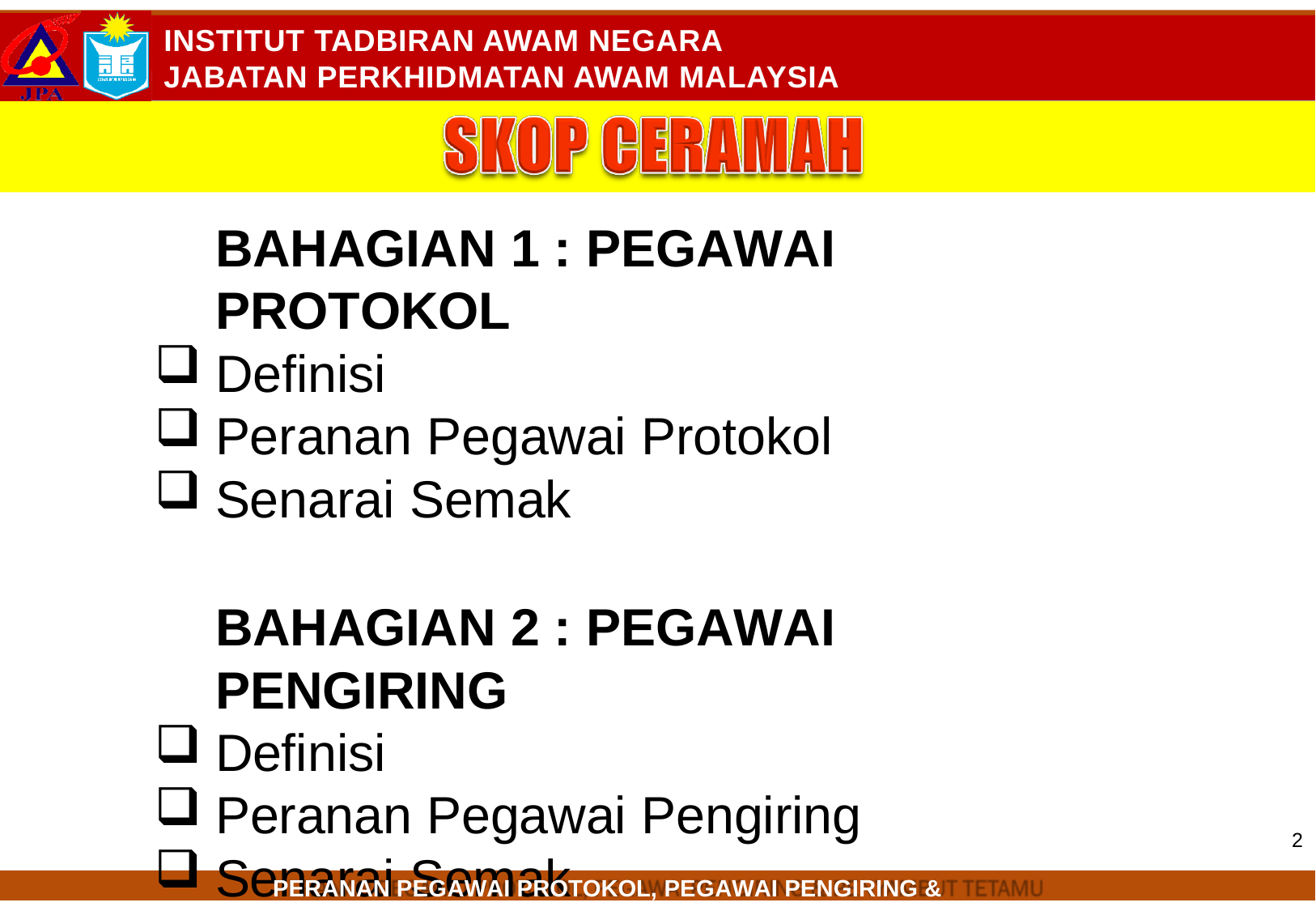

BAHAGIAN 1 : PEGAWAI PROTOKOL
Definisi
Peranan Pegawai Protokol
Senarai Semak

BAHAGIAN 2 : PEGAWAI PENGIRING
Definisi
Peranan Pegawai Pengiring
Senarai Semak
2
PERANAN PEGAWAI PROTOKOL, PEGAWAI PENGIRING & PENYAMBUT TETAMU